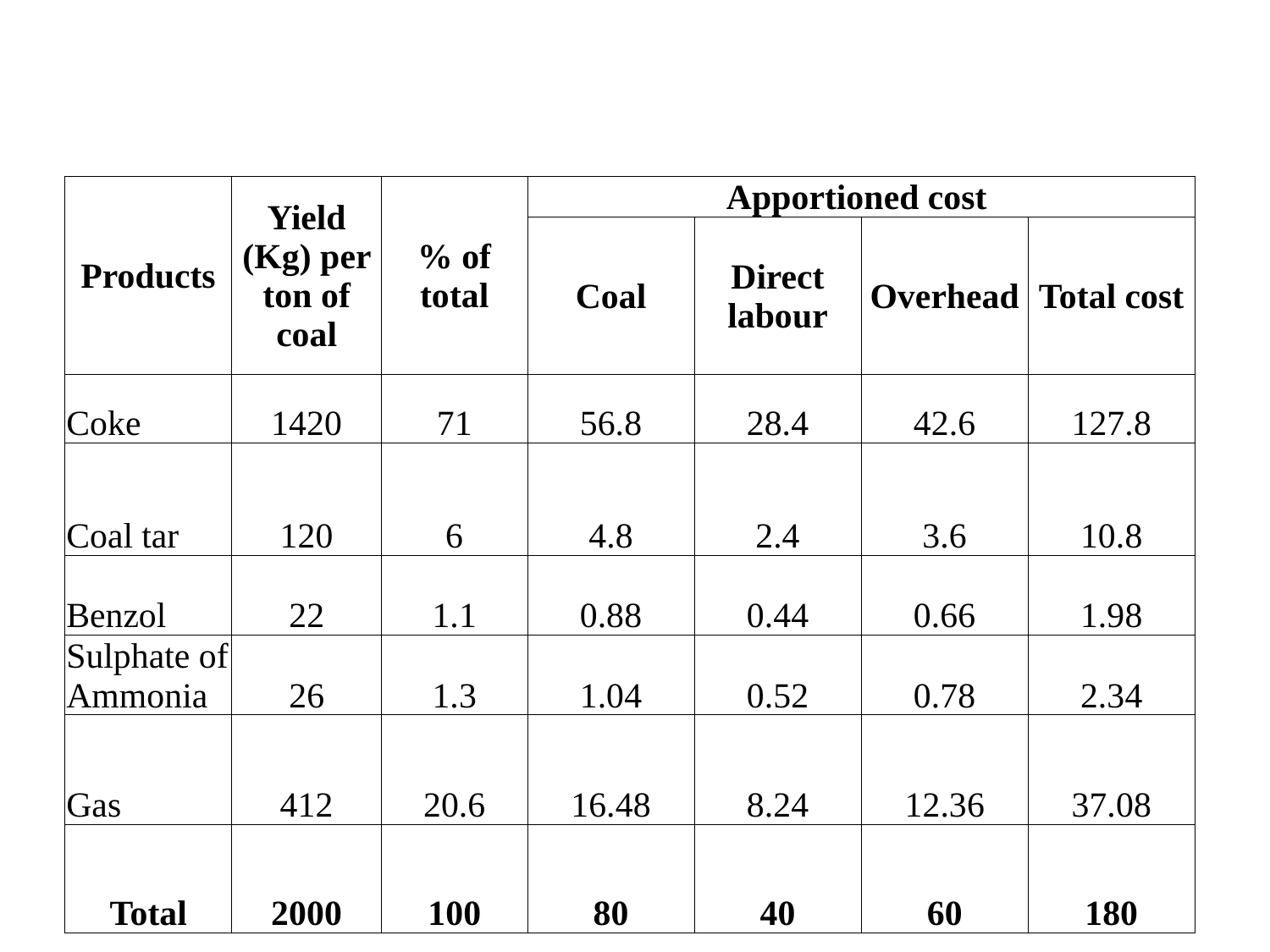

#
| Products | Yield (Kg) per ton of coal | % of total | Apportioned cost |  |  |  |
| --- | --- | --- | --- | --- | --- | --- |
|  |  |  | Coal | Direct labour | Overhead | Total cost |
| Coke | 1420 | 71 | 56.8 | 28.4 | 42.6 | 127.8 |
| Coal tar | 120 | 6 |  | 2.4 | 3.6 | 10.8 |
|  |  |  | 4.8 |  |  |  |
| Benzol | 22 | 1.1 | 0.88 | 0.44 | 0.66 | 1.98 |
| Sulphate of Ammonia | 26 | 1.3 | 1.04 | 0.52 | 0.78 | 2.34 |
| Gas | 412 | 20.6 | 16.48 | 8.24 | 12.36 | 37.08 |
| Total | 2000 | 100 | 80 | 40 | 60 | 180 |